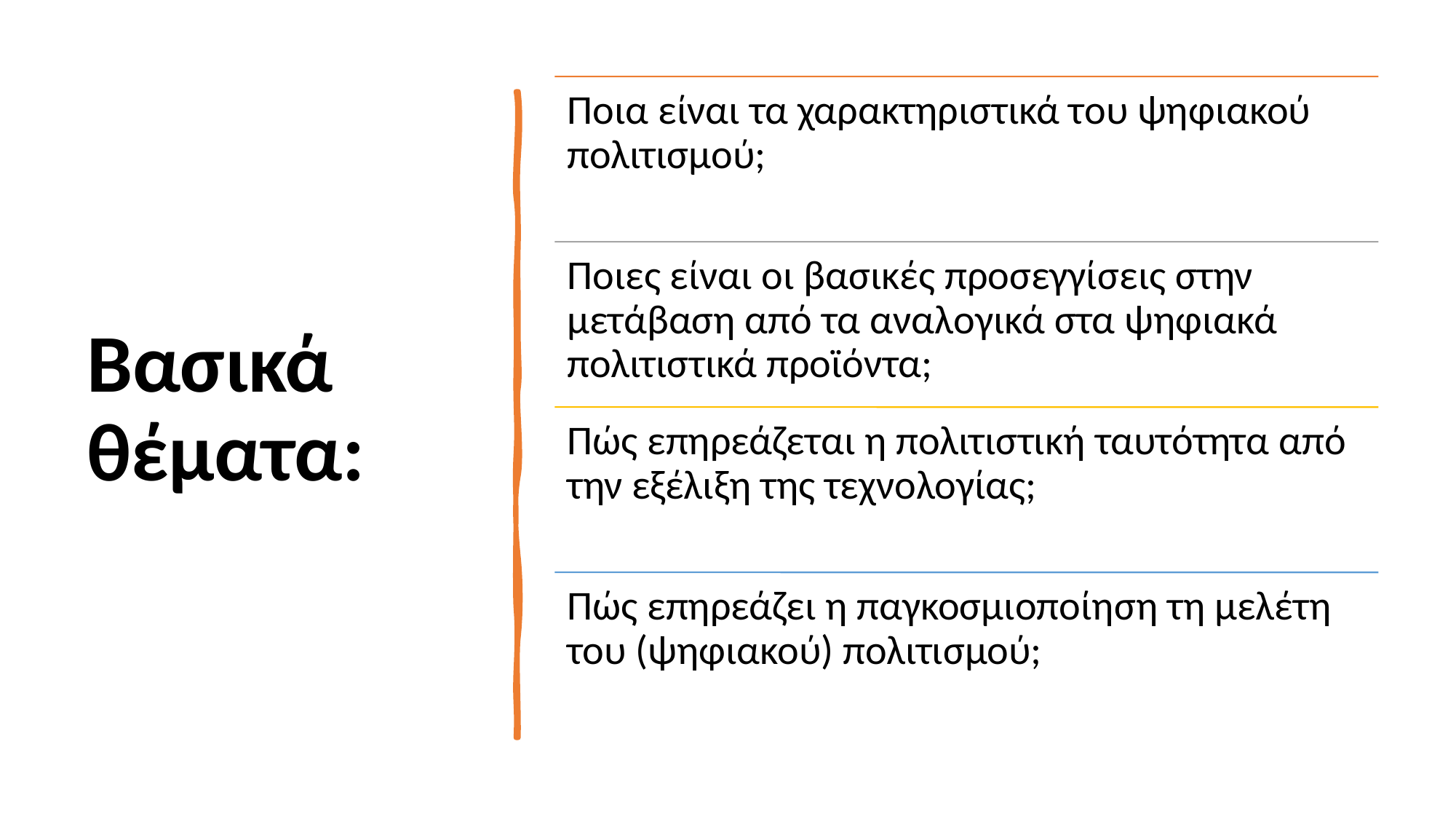

Ποια είναι τα χαρακτηριστικά του ψηφιακού πολιτισμού;
Ποιες είναι οι βασικές προσεγγίσεις στην μετάβαση από τα αναλογικά στα ψηφιακά πολιτιστικά προϊόντα;
Πώς επηρεάζεται η πολιτιστική ταυτότητα από την εξέλιξη της τεχνολογίας;
Πώς επηρεάζει η παγκοσμιοποίηση τη μελέτη του (ψηφιακού) πολιτισμού;
# Βασικά θέματα: